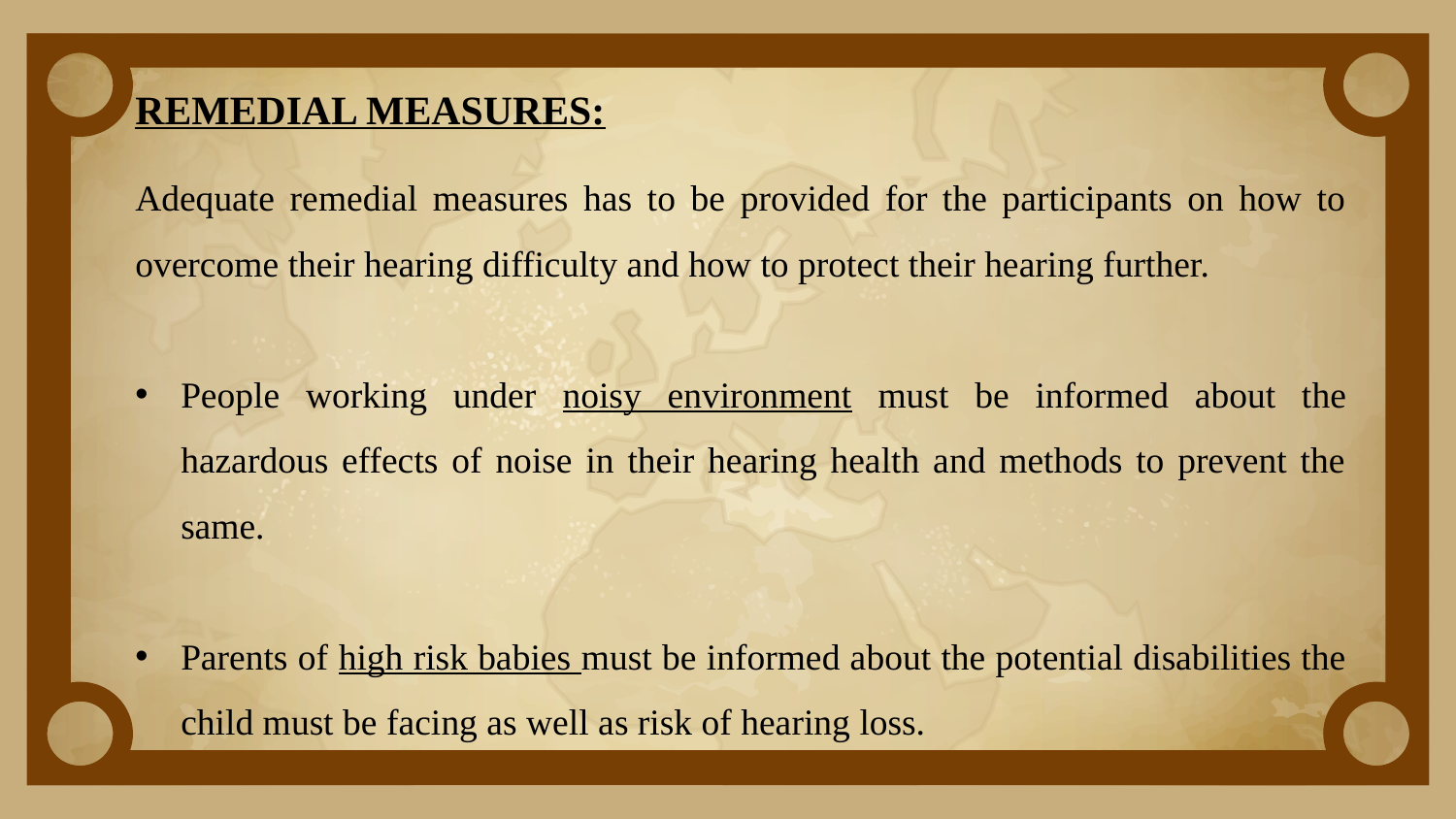

REMEDIAL MEASURES:
Adequate remedial measures has to be provided for the participants on how to overcome their hearing difficulty and how to protect their hearing further.

People working under noisy environment must be informed about the hazardous effects of noise in their hearing health and methods to prevent the same.

Parents of high risk babies must be informed about the potential disabilities the child must be facing as well as risk of hearing loss.